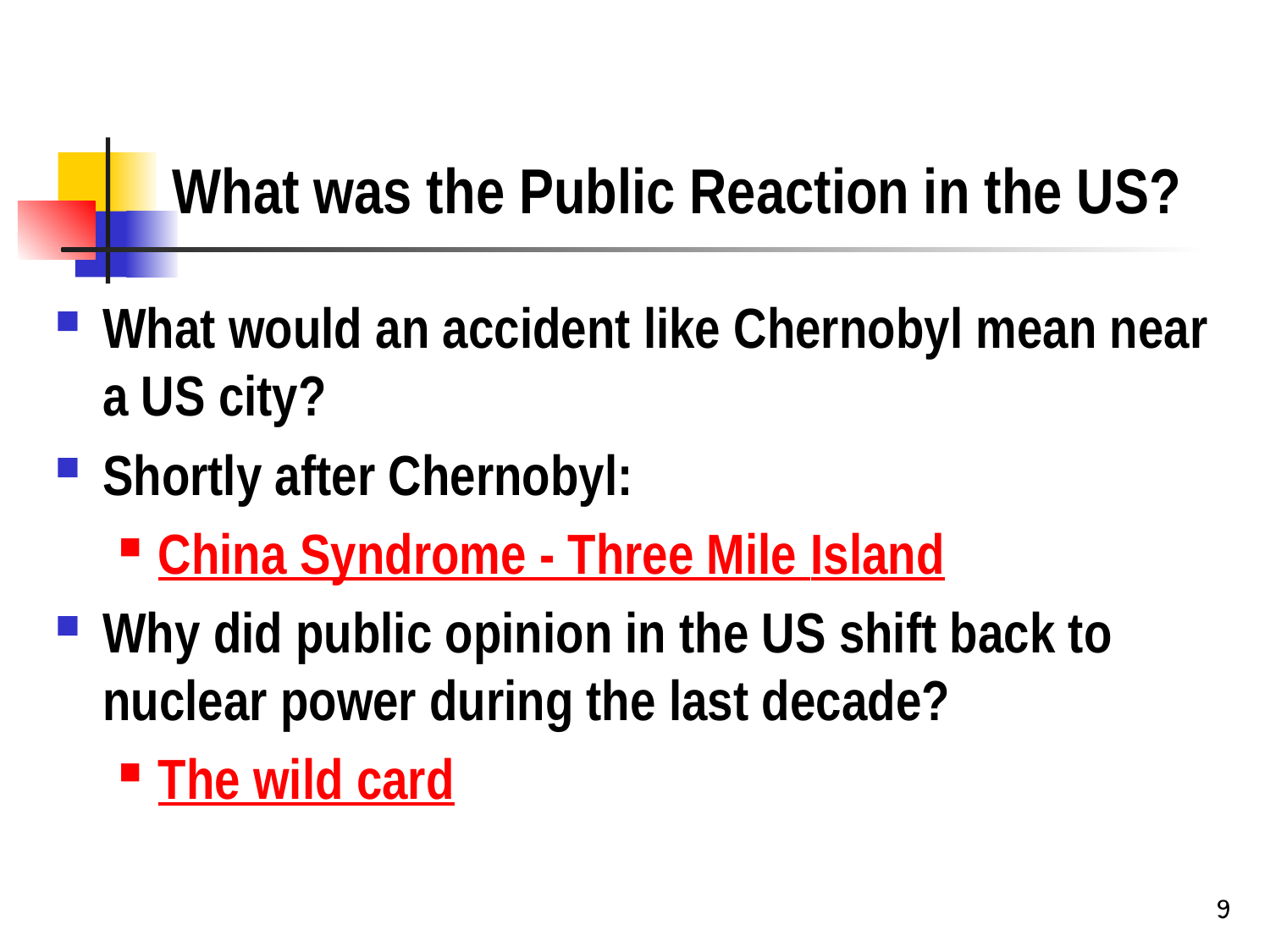

# What was the Public Reaction in the US?
What would an accident like Chernobyl mean near a US city?
Shortly after Chernobyl:
China Syndrome - Three Mile Island
Why did public opinion in the US shift back to nuclear power during the last decade?
The wild card

9